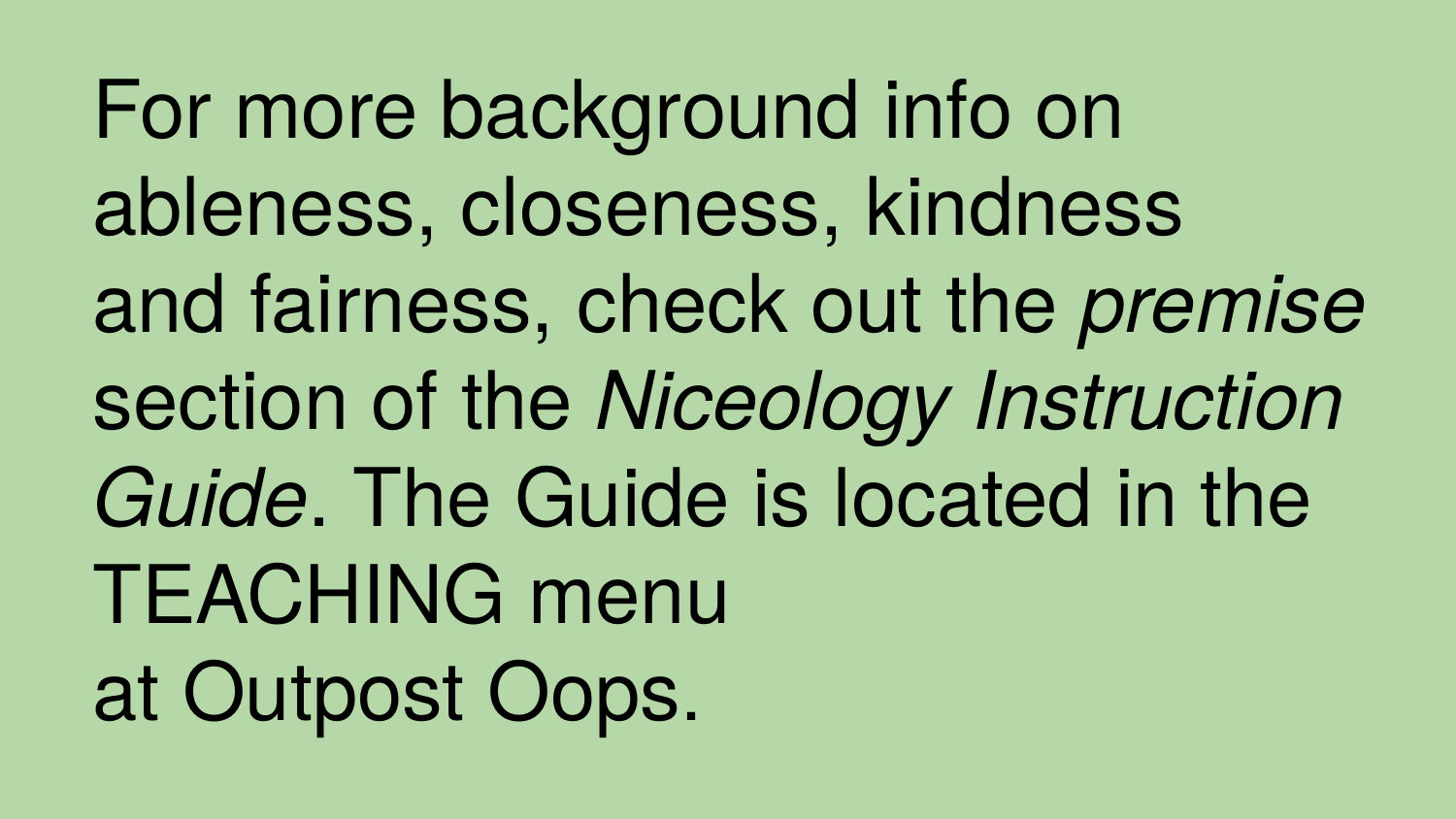

# For more background info on ableness, closeness, kindness
and fairness, check out the premise section of the Niceology Instruction Guide. The Guide is located in the TEACHING menu
at Outpost Oops.